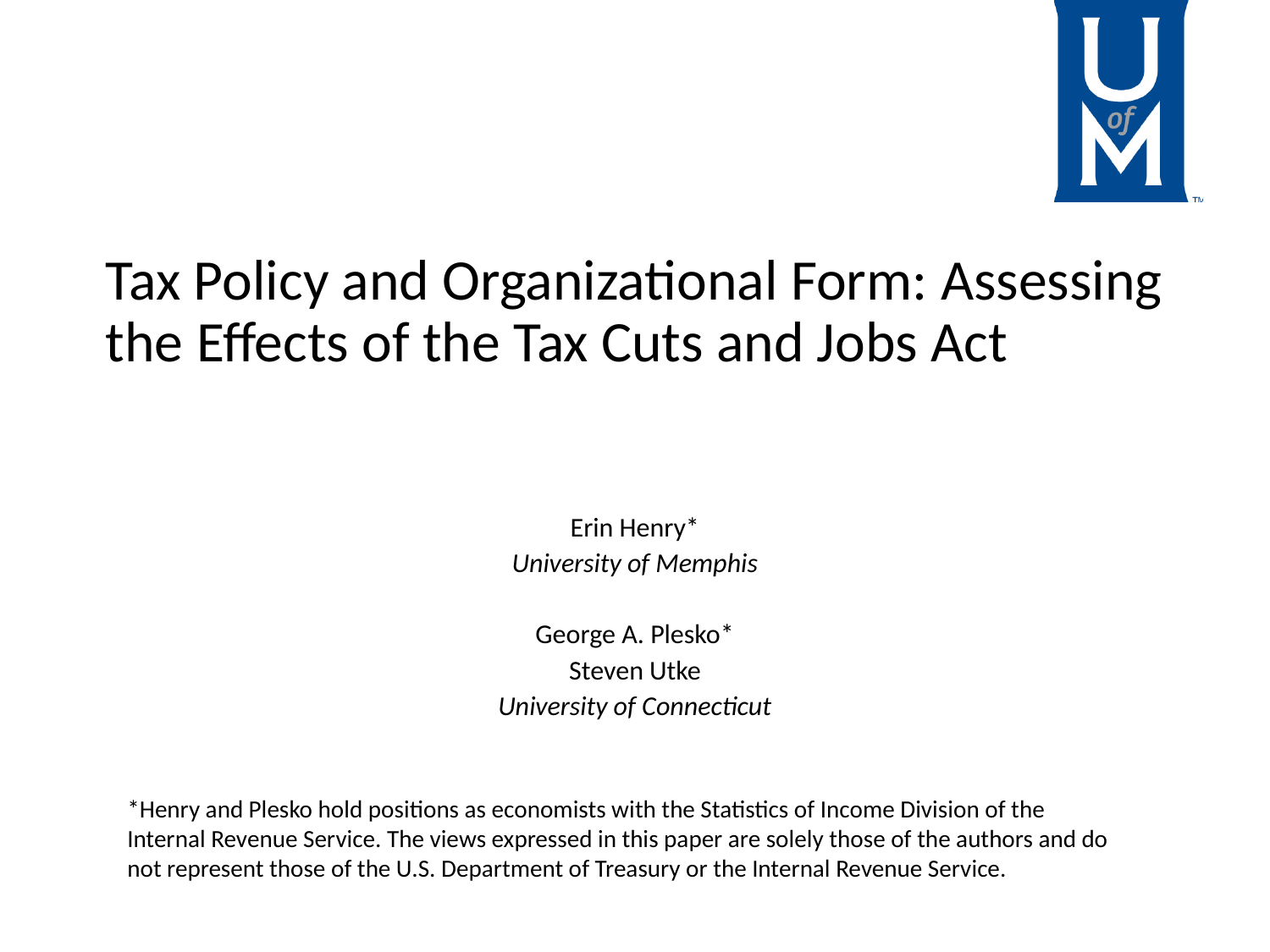

# Tax Policy and Organizational Form: Assessing the Effects of the Tax Cuts and Jobs Act
Erin Henry*
University of Memphis

George A. Plesko*
Steven Utke
University of Connecticut
*Henry and Plesko hold positions as economists with the Statistics of Income Division of the Internal Revenue Service. The views expressed in this paper are solely those of the authors and do not represent those of the U.S. Department of Treasury or the Internal Revenue Service.